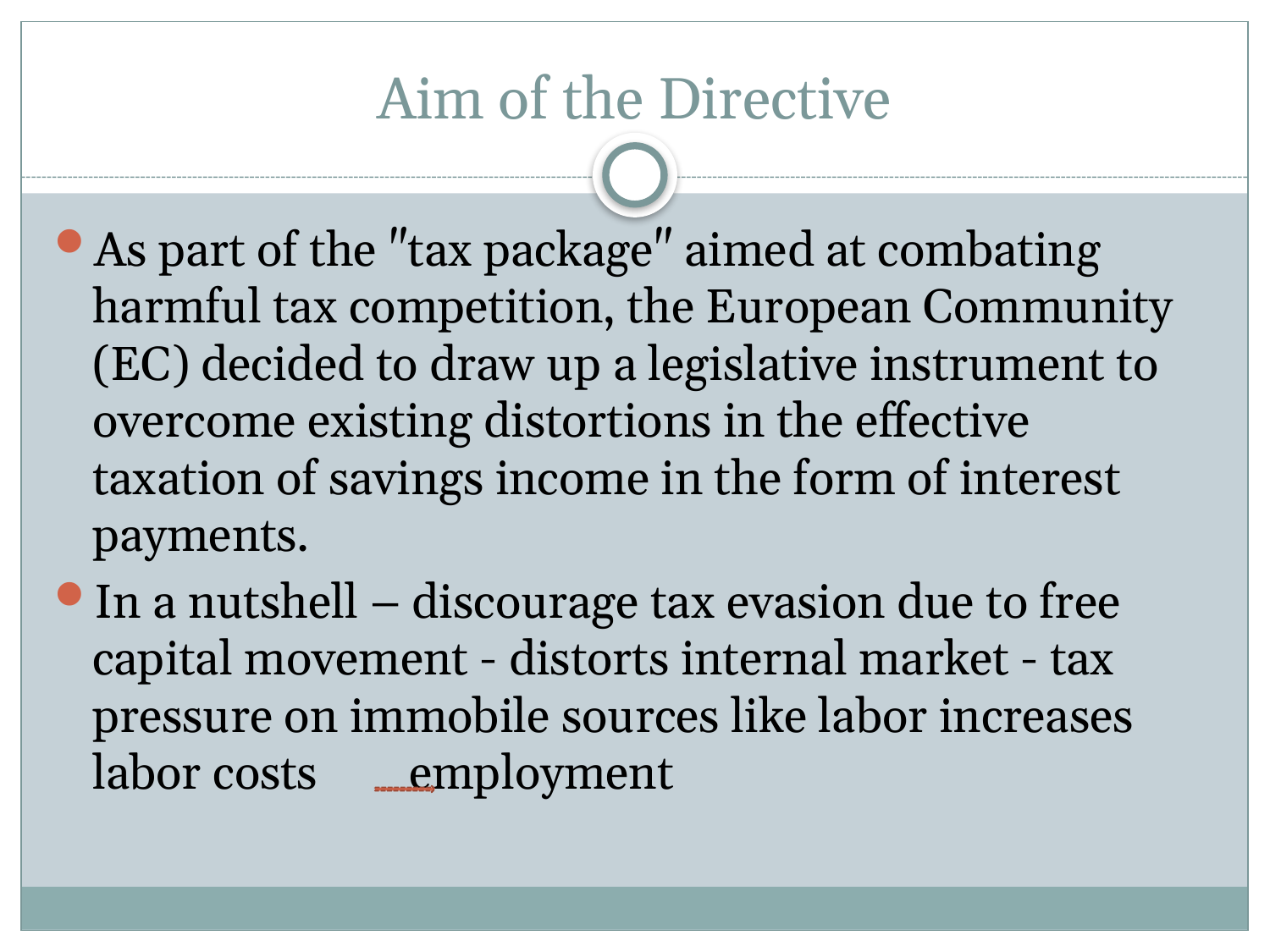

# Aim of the Directive
As part of the "tax package" aimed at combating harmful tax competition, the European Community (EC) decided to draw up a legislative instrument to overcome existing distortions in the effective taxation of savings income in the form of interest payments.
In a nutshell – discourage tax evasion due to free capital movement - distorts internal market - tax pressure on immobile sources like labor increases labor costs        employment